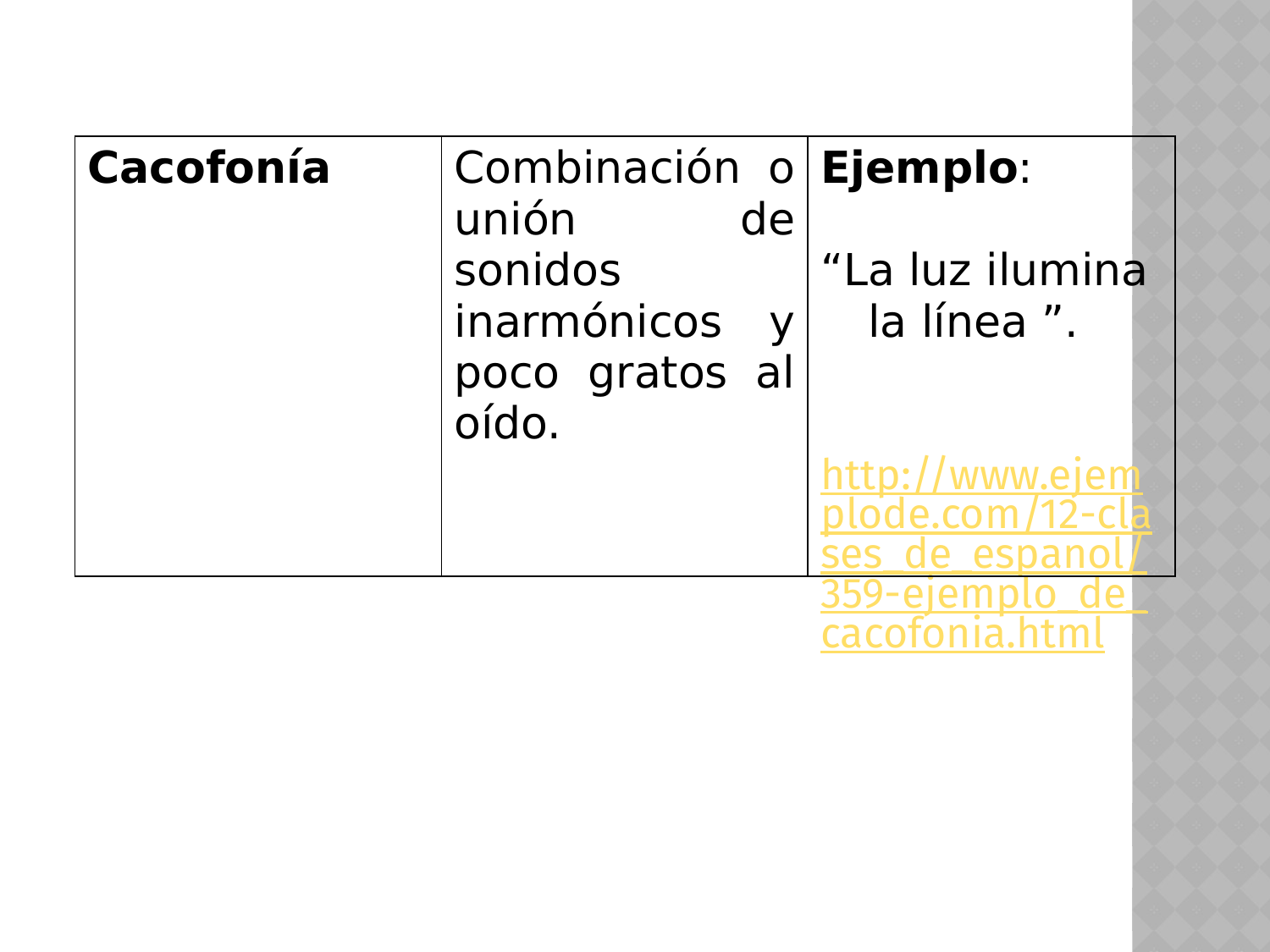

| Cacofonía | Combinación o unión de sonidos inarmónicos y poco gratos al oído. | Ejemplo: “La luz ilumina la línea ”. http://www.ejemplode.com/12-clases\_de\_espanol/359-ejemplo\_de\_cacofonia.html |
| --- | --- | --- |